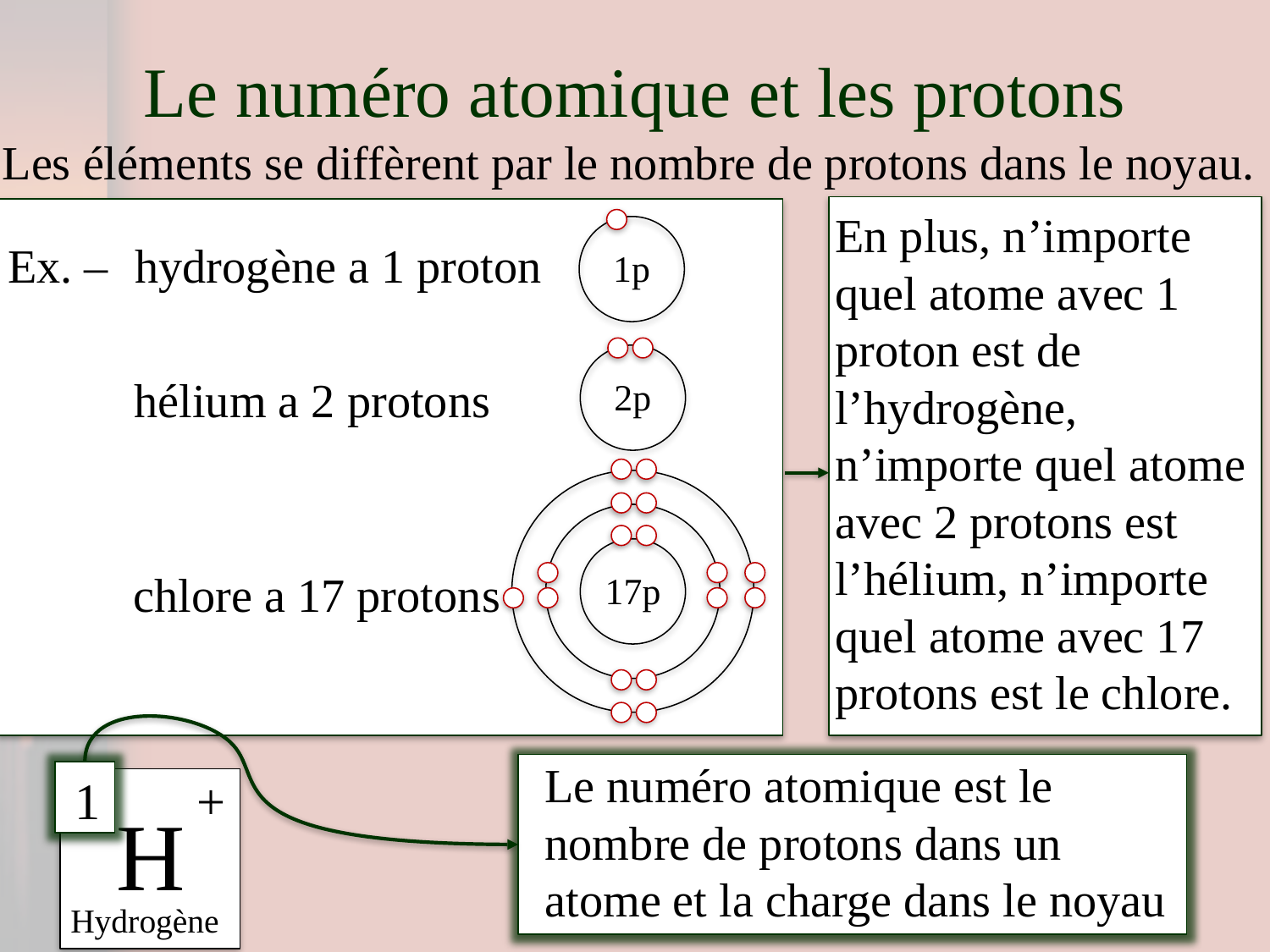

# Le numéro atomique et les protons
Les éléments se diffèrent par le nombre de protons dans le noyau.

En plus, n’importe quel atome avec 1 proton est de l’hydrogène, n’importe quel atome avec 2 protons est l’hélium, n’importe quel atome avec 17 protons est le chlore.

Ex. – 	hydrogène a 1 proton
1p

hélium a 2 protons
2p

chlore a 17 protons
17p

Le numéro atomique est le nombre de protons dans un atome et la charge dans le noyau

1
+

H
Hydrogène